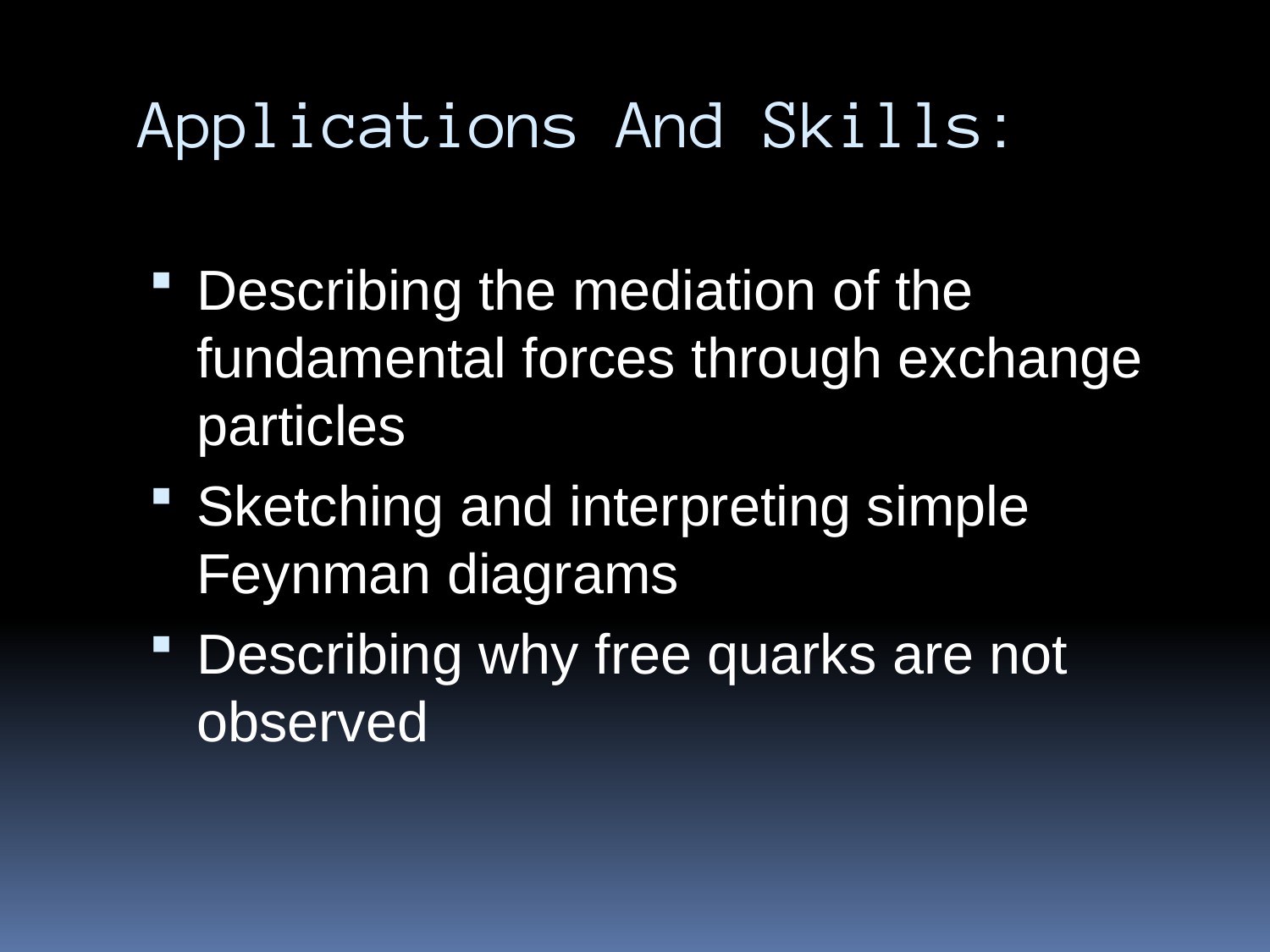

# Applications And Skills:
Describing the mediation of the fundamental forces through exchange particles
Sketching and interpreting simple Feynman diagrams
Describing why free quarks are not observed